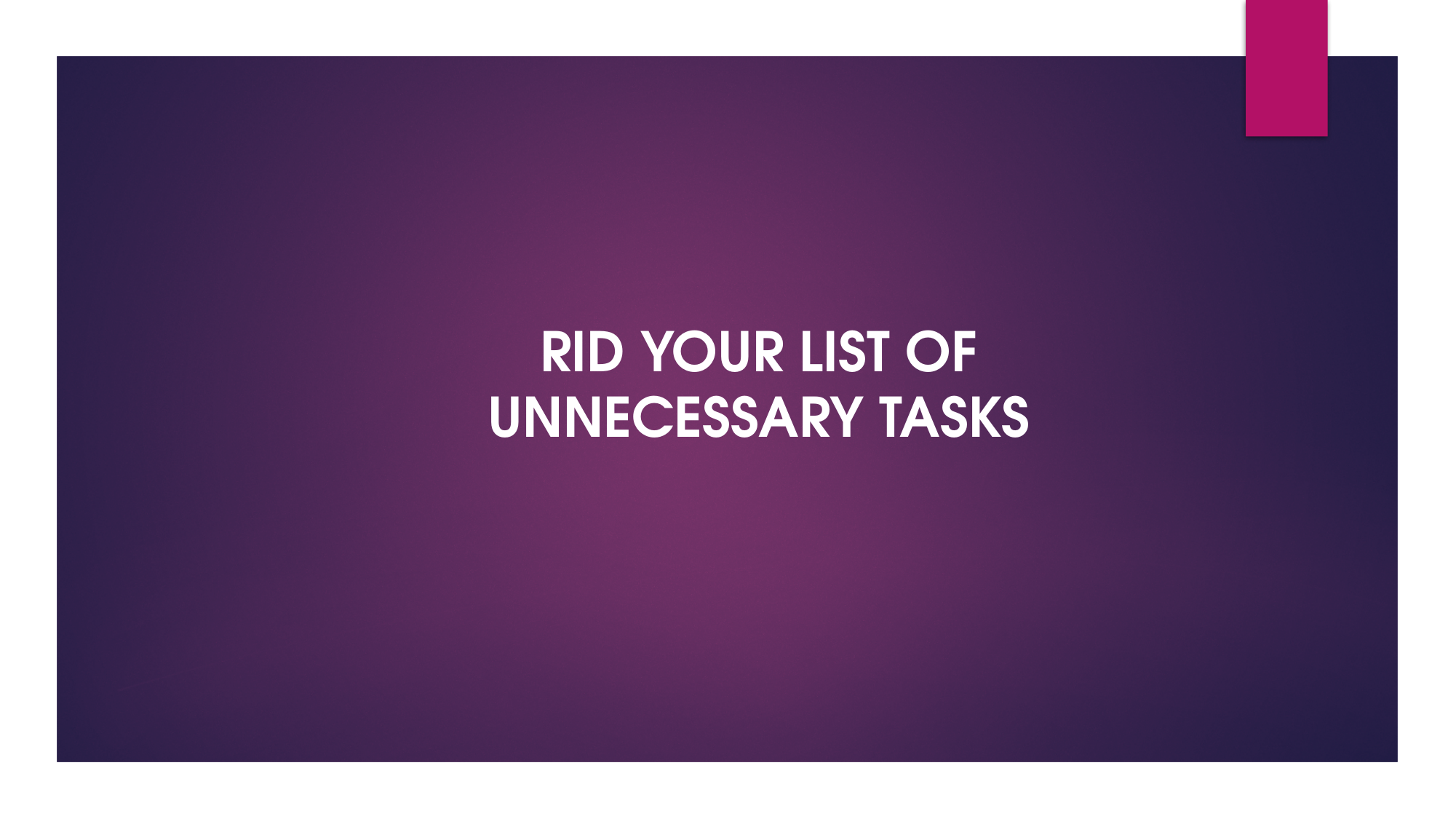

#
RID YOUR LIST OF UNNECESSARY TASKS